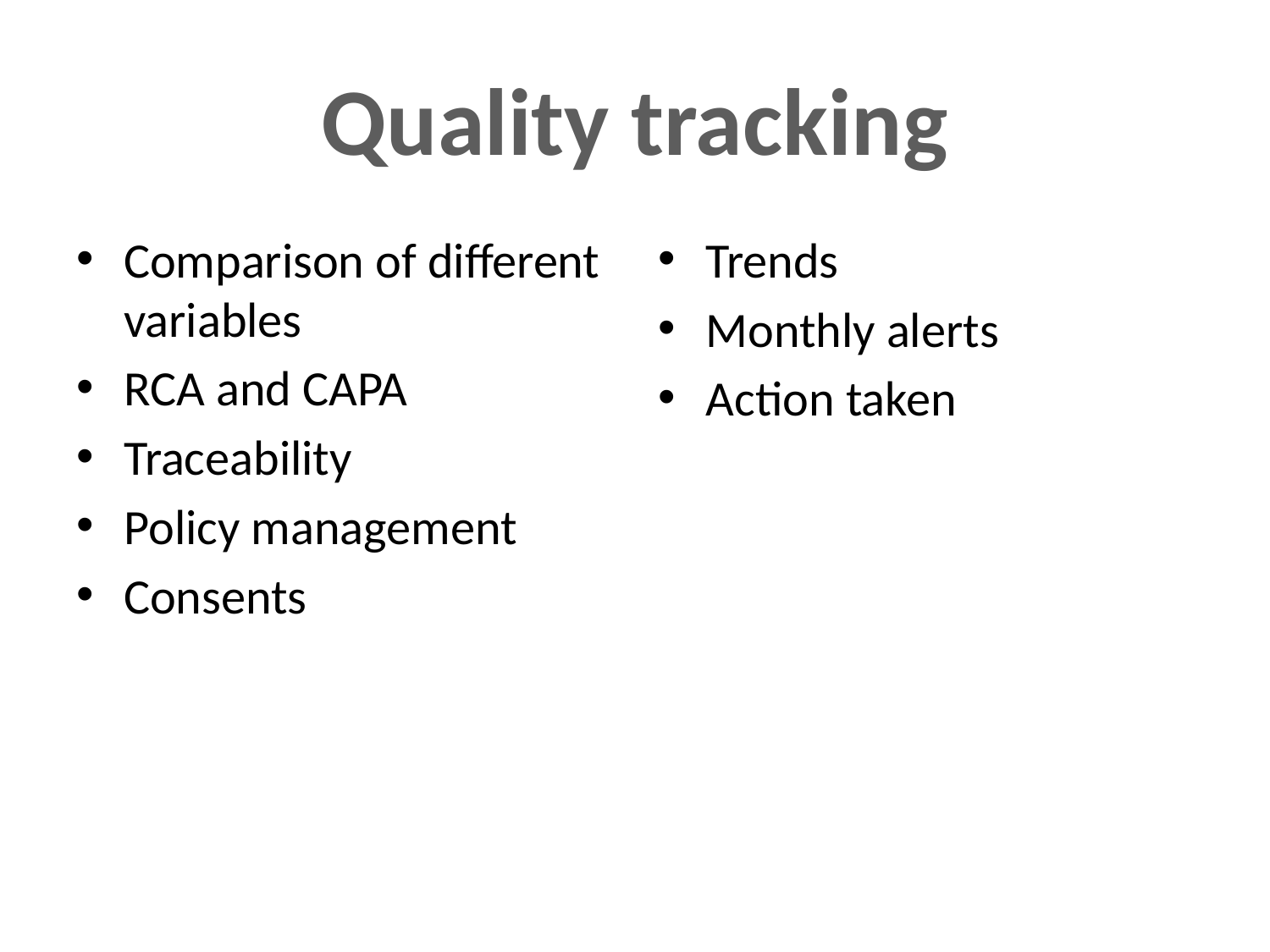

# Quality tracking
Comparison of different variables
RCA and CAPA
Traceability
Policy management
Consents

Trends
Monthly alerts
Action taken